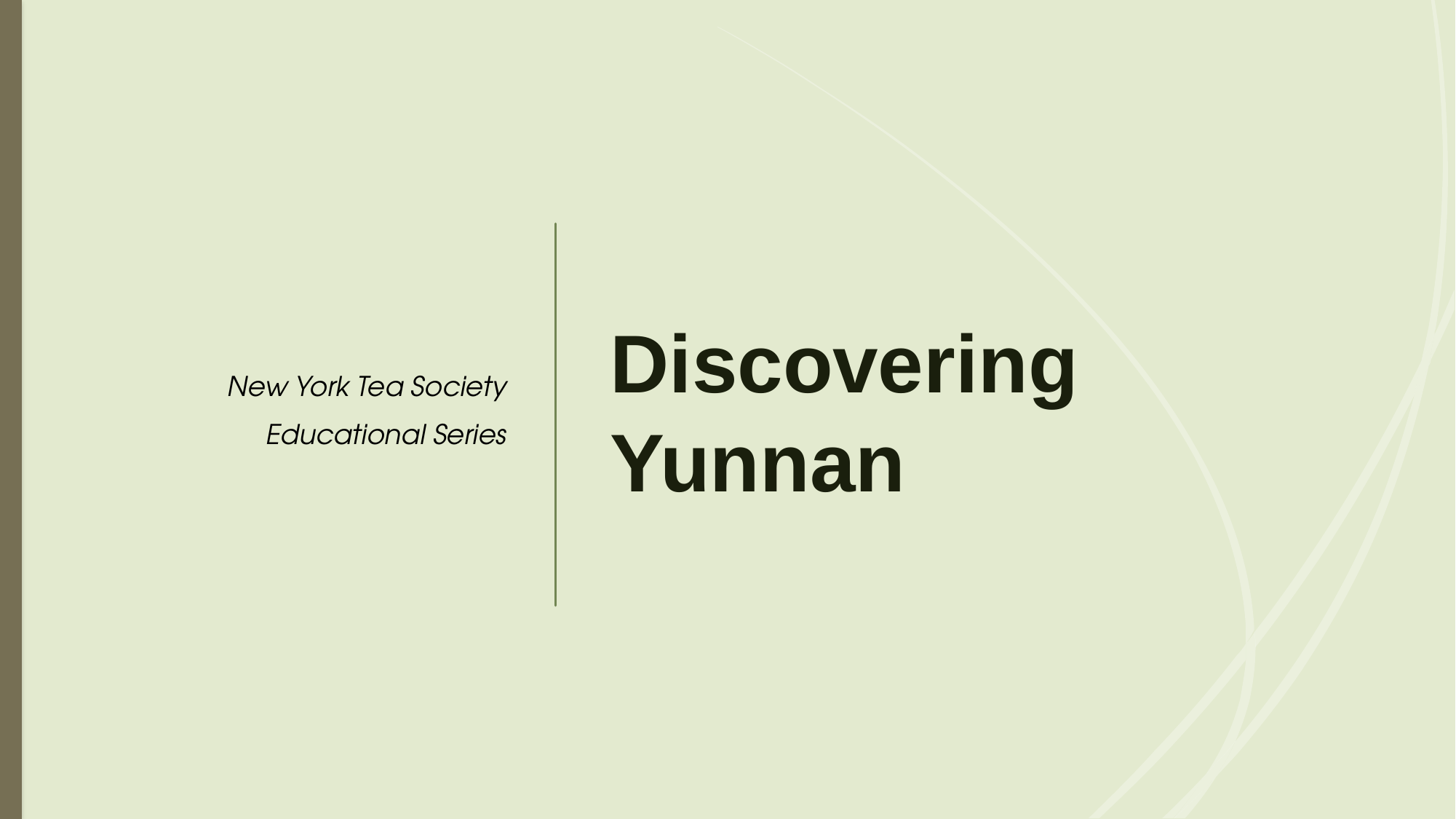

New York Tea Society
Educational Series
# Discovering Yunnan